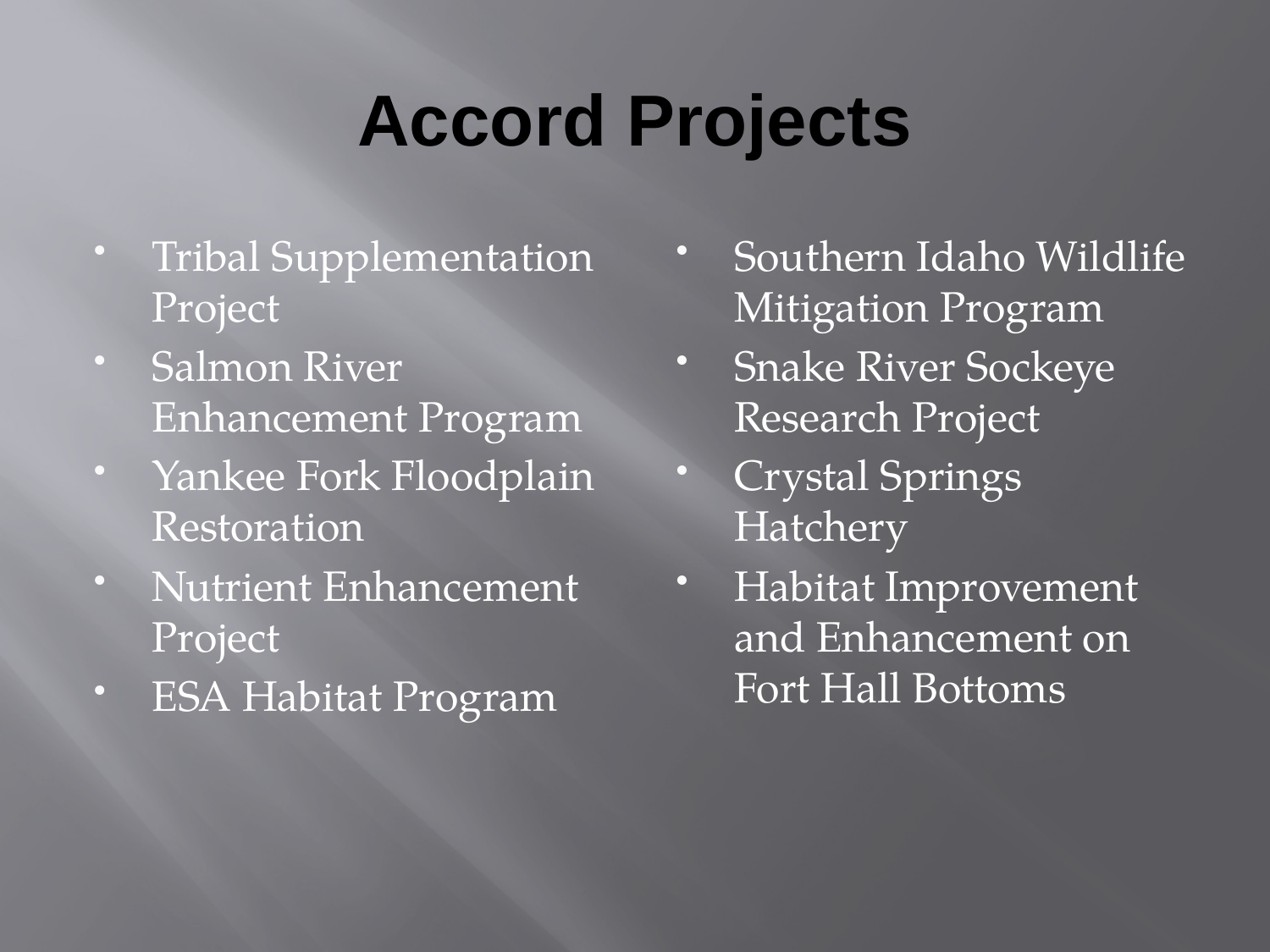

# Accord Projects
Tribal Supplementation Project
Salmon River Enhancement Program
Yankee Fork Floodplain Restoration
Nutrient Enhancement Project
ESA Habitat Program
Southern Idaho Wildlife Mitigation Program
Snake River Sockeye Research Project
Crystal Springs Hatchery
Habitat Improvement and Enhancement on Fort Hall Bottoms